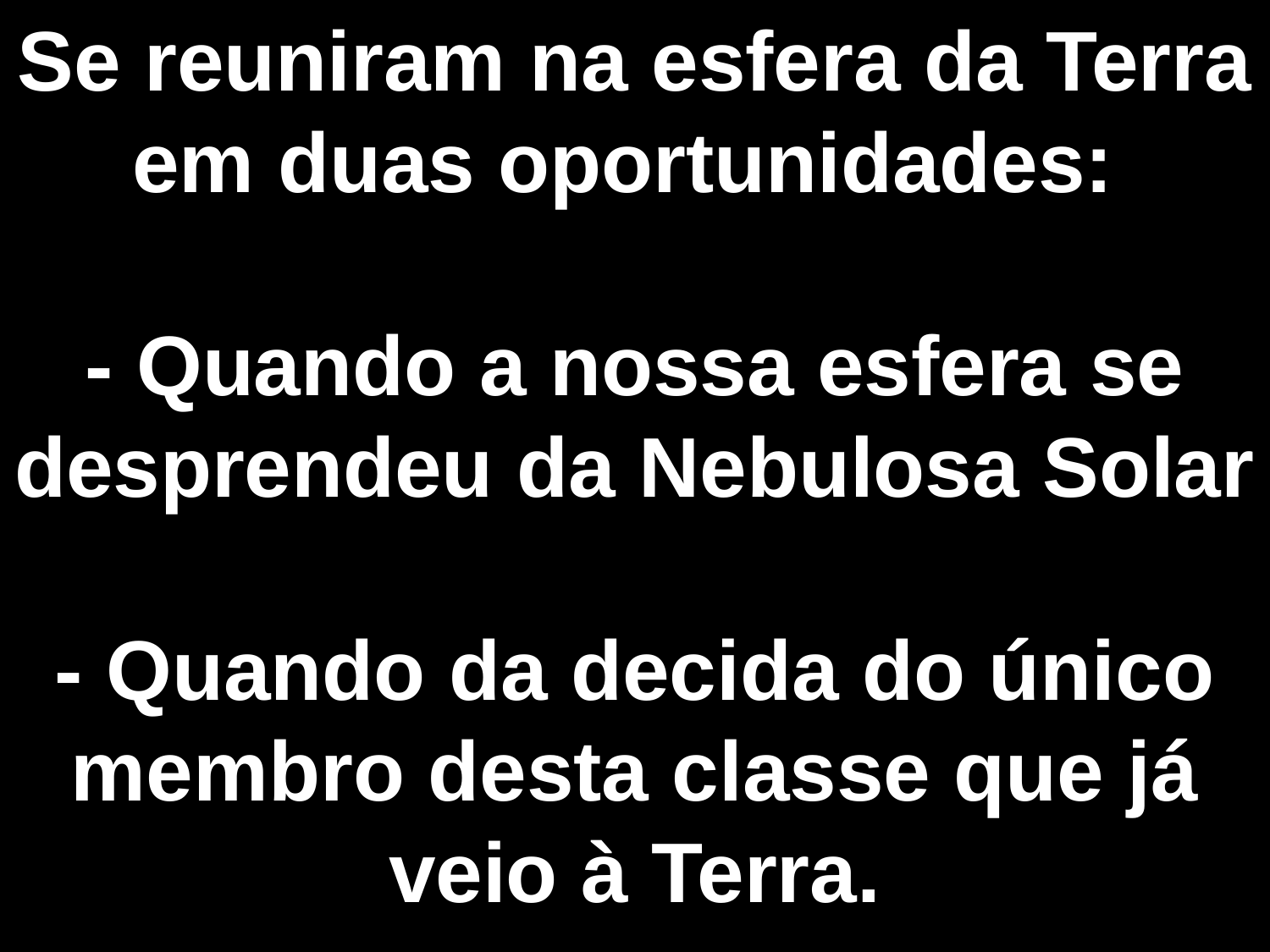

Se reuniram na esfera da Terra em duas oportunidades:

- Quando a nossa esfera se desprendeu da Nebulosa Solar

- Quando da decida do único membro desta classe que já veio à Terra.